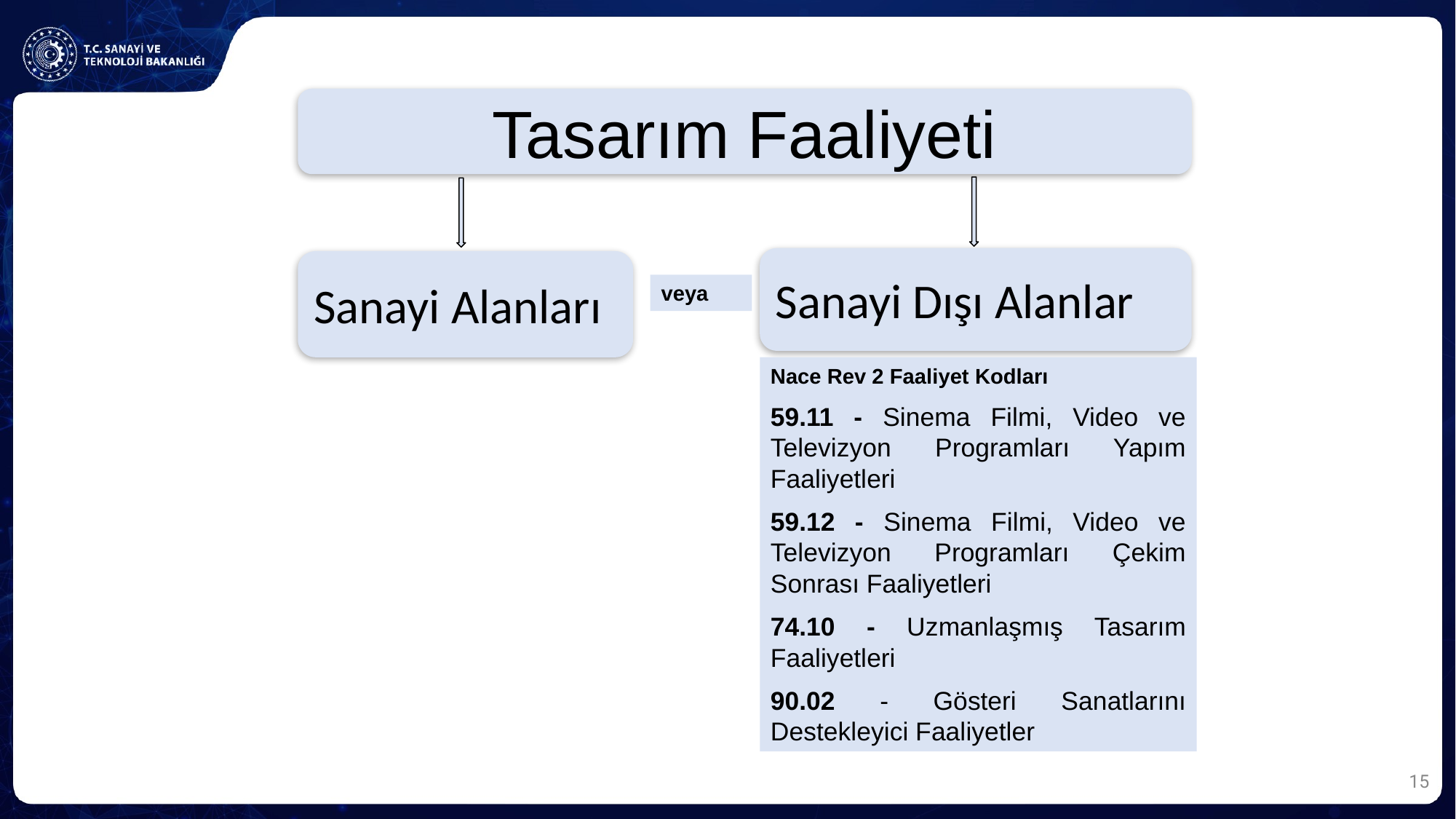

Tasarım Faaliyeti

Sanayi Dışı Alanlar
Sanayi Alanları
veya
Nace Rev 2 Faaliyet Kodları
59.11 - Sinema Filmi, Video ve Televizyon Programları Yapım Faaliyetleri
59.12 - Sinema Filmi, Video ve Televizyon Programları Çekim Sonrası Faaliyetleri
74.10 - Uzmanlaşmış Tasarım Faaliyetleri
90.02 - Gösteri Sanatlarını Destekleyici Faaliyetler
15